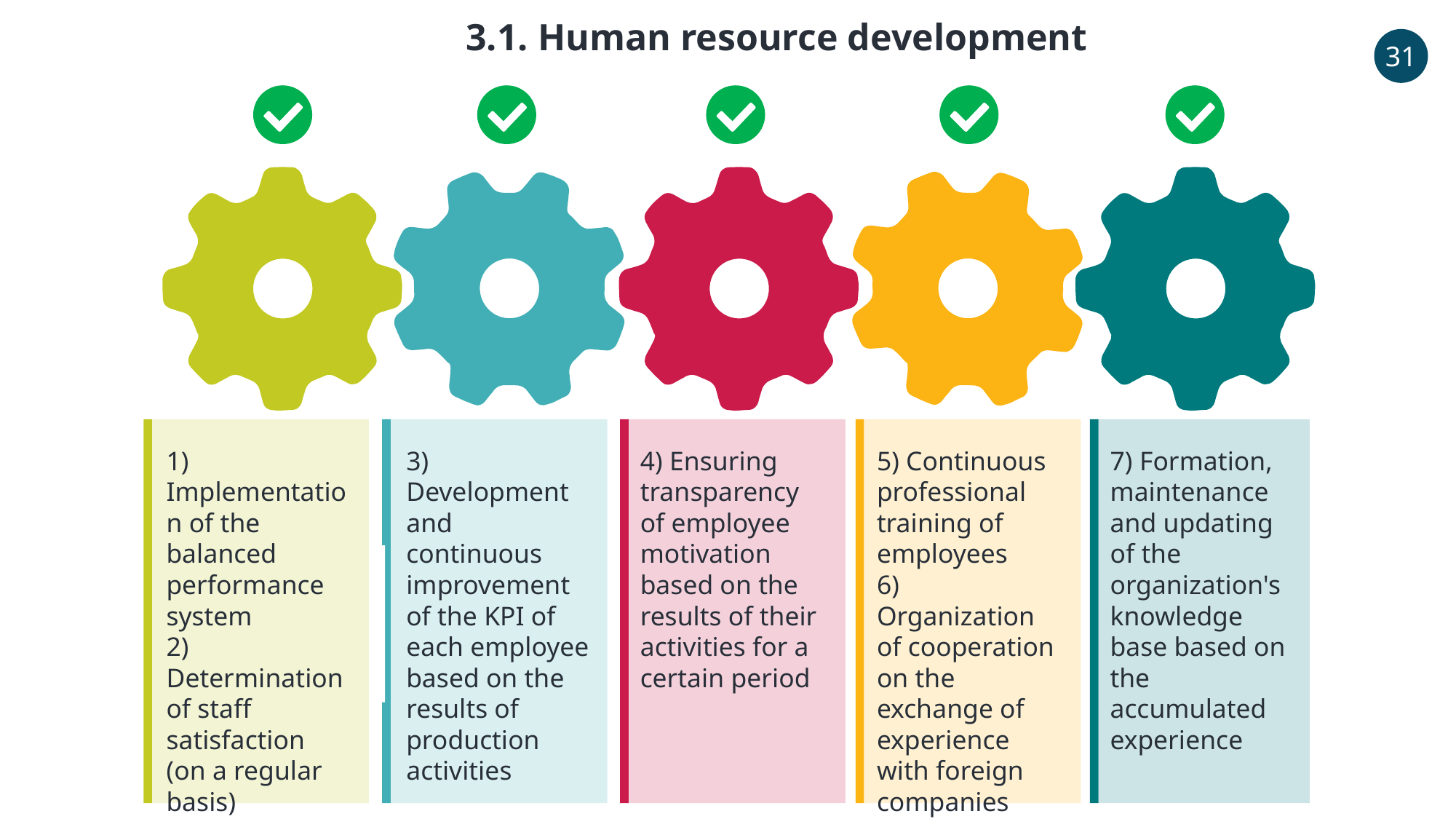

3.1. Human resource development
31

3) Development and continuous improvement of the KPI of each employee based on the results of production activities

1) Implementation of the balanced performance system
2) Determination of staff satisfaction (on a regular basis)

4) Ensuring transparency of employee motivation based on the results of their activities for a certain period

7) Formation, maintenance and updating of the organization's knowledge base based on the accumulated experience

5) Continuous professional training of employees
6) Organization of cooperation on the exchange of experience with foreign companies